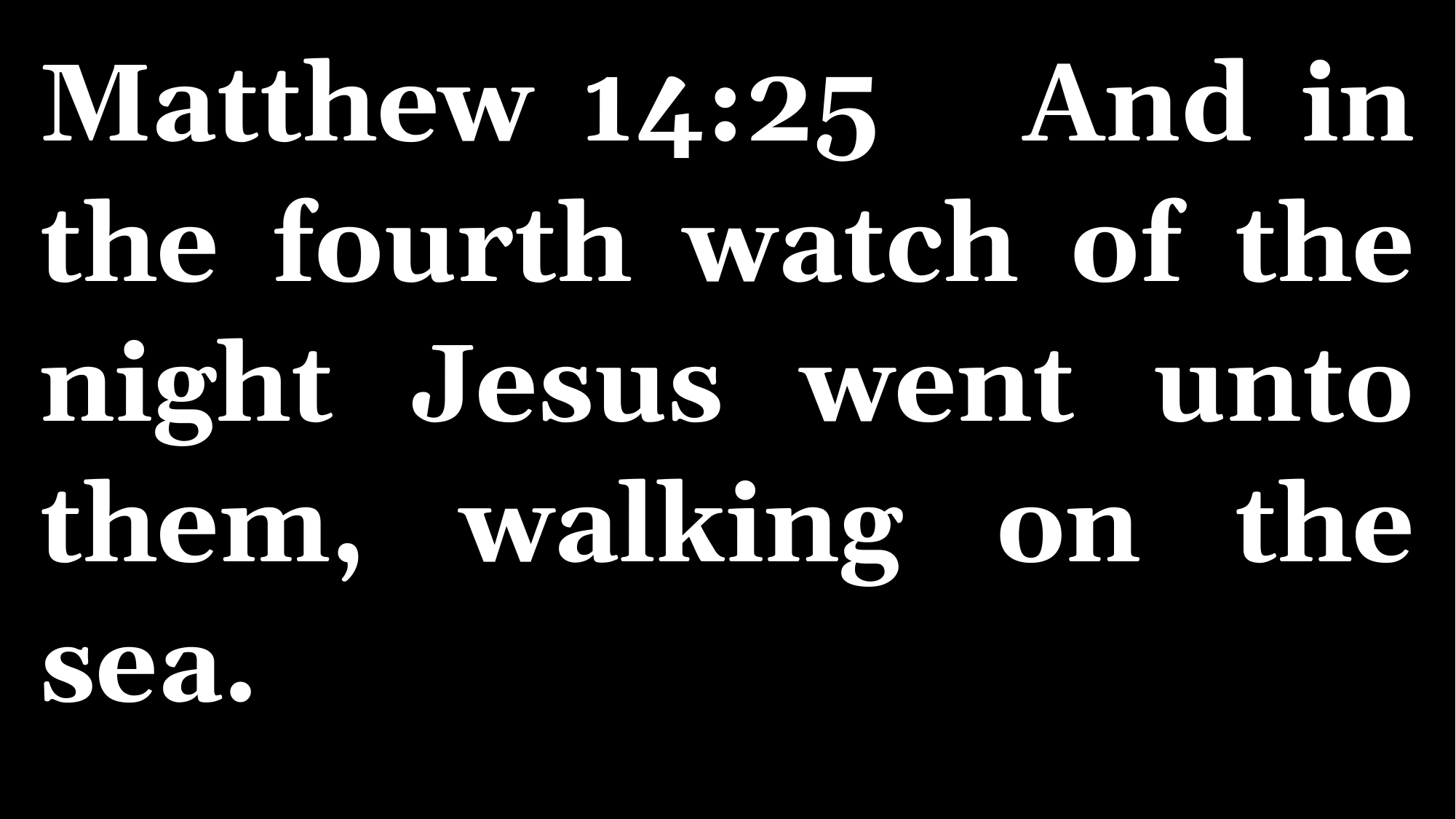

Matthew 14:25   And in the fourth watch of the night Jesus went unto them, walking on the sea.